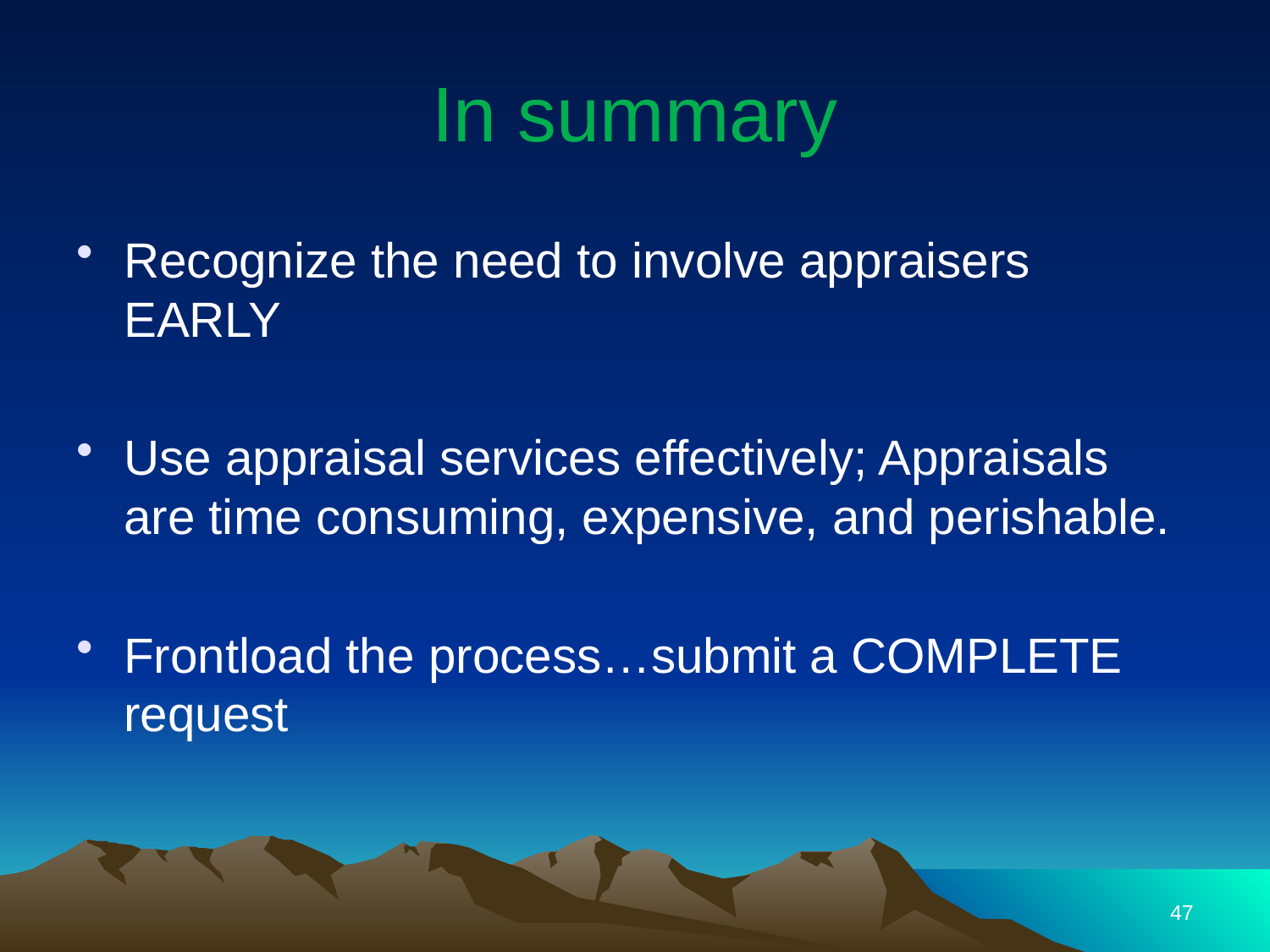

In summary
Recognize the need to involve appraisers EARLY

Use appraisal services effectively; Appraisals are time consuming, expensive, and perishable.

Frontload the process…submit a COMPLETE request

47